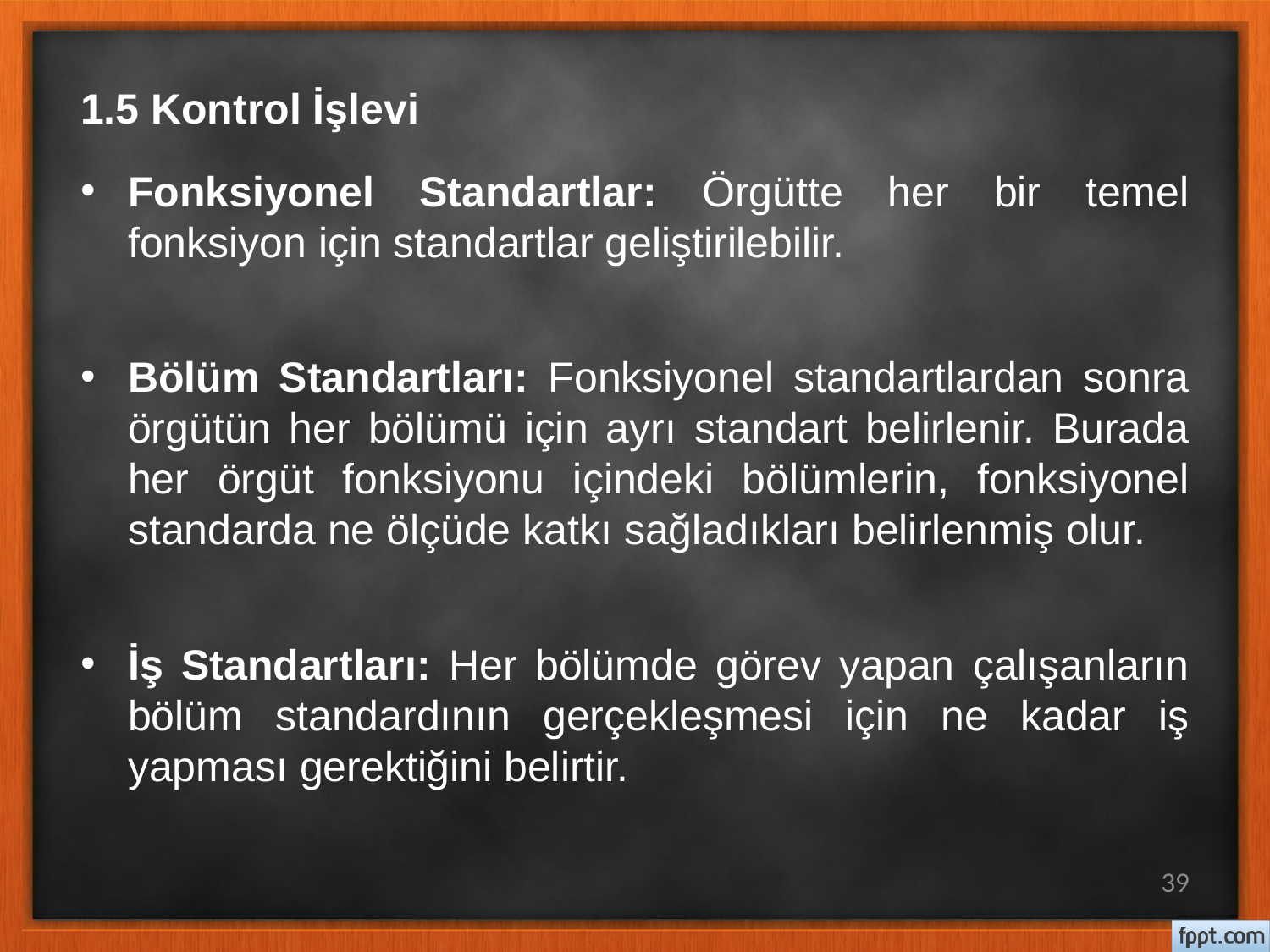

# 1.5 Kontrol İşlevi
Fonksiyonel Standartlar: Örgütte her bir temel fonksiyon için standartlar geliştirilebilir.

Bölüm Standartları: Fonksiyonel standartlardan sonra örgütün her bölümü için ayrı standart belirlenir. Burada her örgüt fonksiyonu içindeki bölümlerin, fonksiyonel standarda ne ölçüde katkı sağladıkları belirlenmiş olur.

İş Standartları: Her bölümde görev yapan çalışanların bölüm standardının gerçekleşmesi için ne kadar iş yapması gerektiğini belirtir.

39